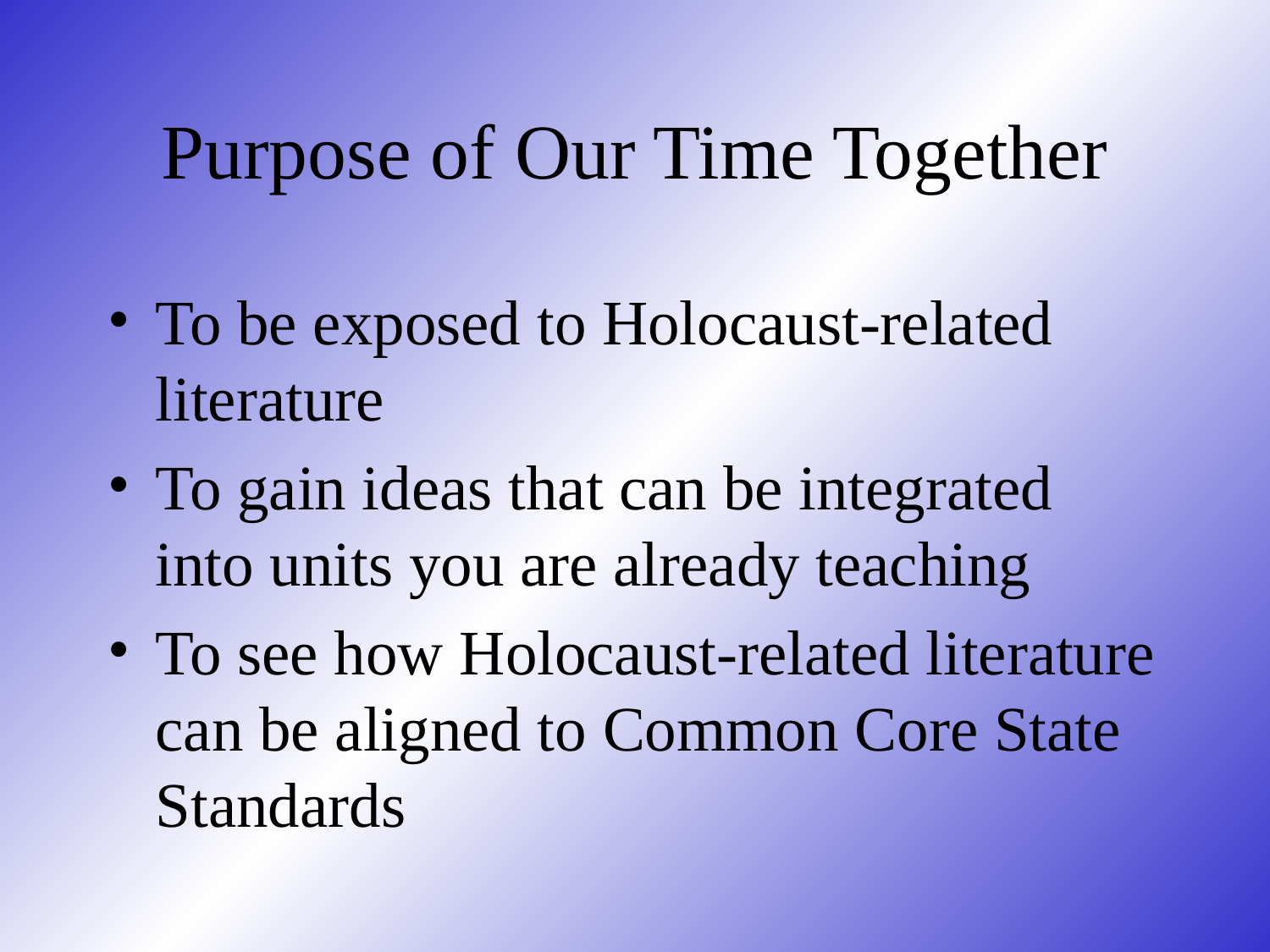

# Purpose of Our Time Together
To be exposed to Holocaust-related literature
To gain ideas that can be integrated into units you are already teaching
To see how Holocaust-related literature can be aligned to Common Core State Standards